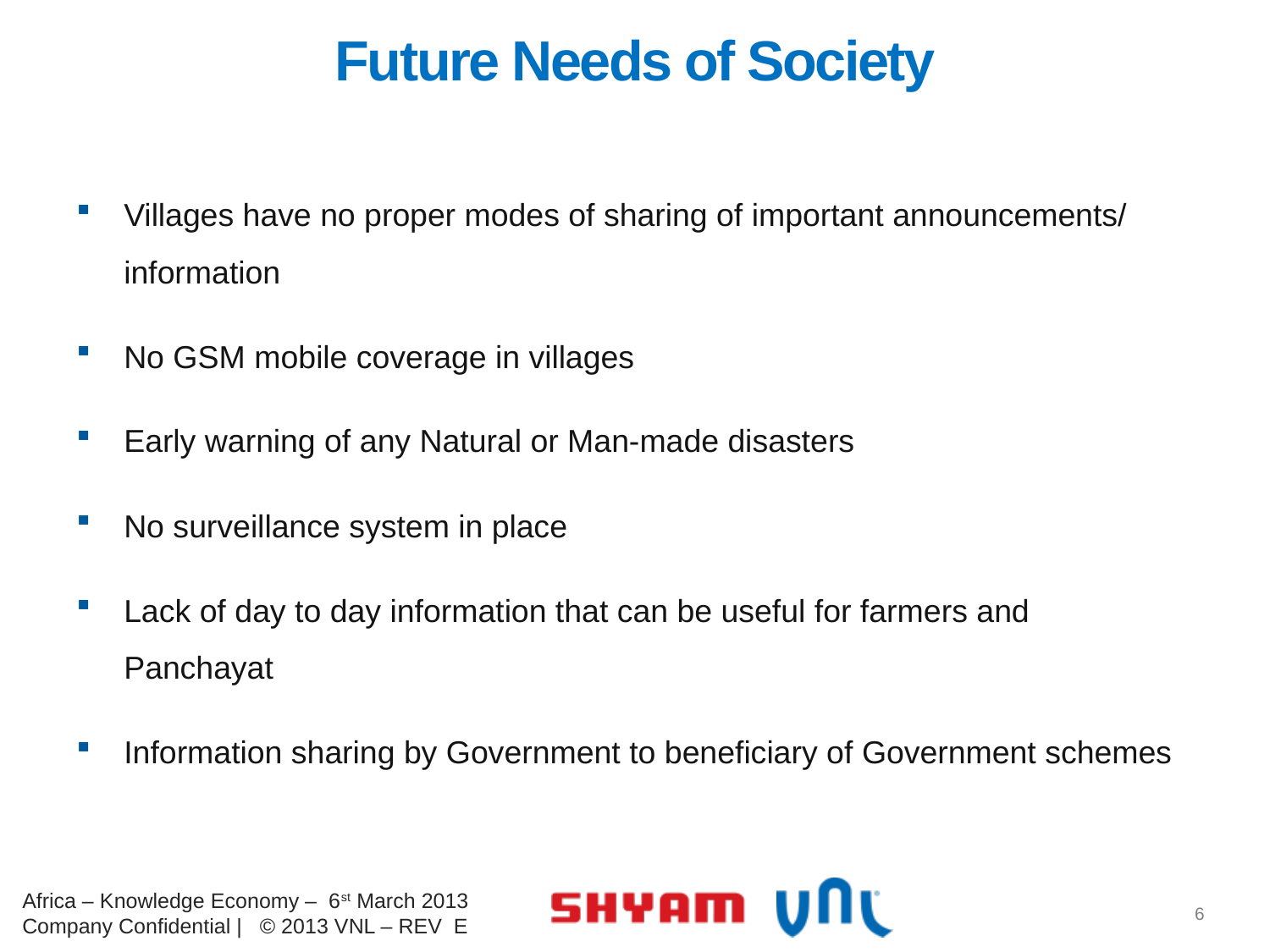

# Future Needs of Society
Villages have no proper modes of sharing of important announcements/ information
No GSM mobile coverage in villages
Early warning of any Natural or Man-made disasters
No surveillance system in place
Lack of day to day information that can be useful for farmers and Panchayat
Information sharing by Government to beneficiary of Government schemes